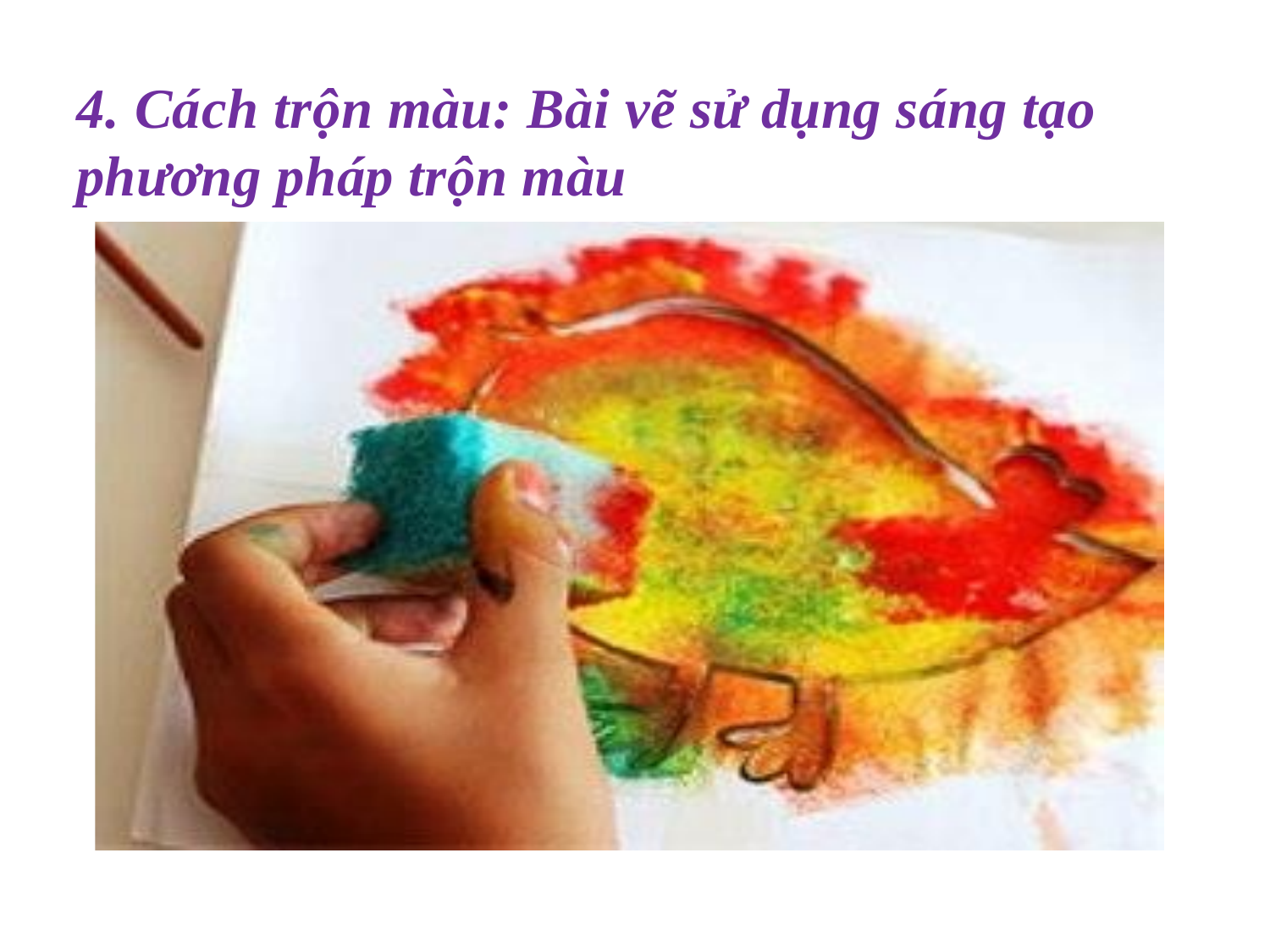

# 4. Cách trộn màu: Bài vẽ sử dụng sáng tạo phương pháp trộn màu